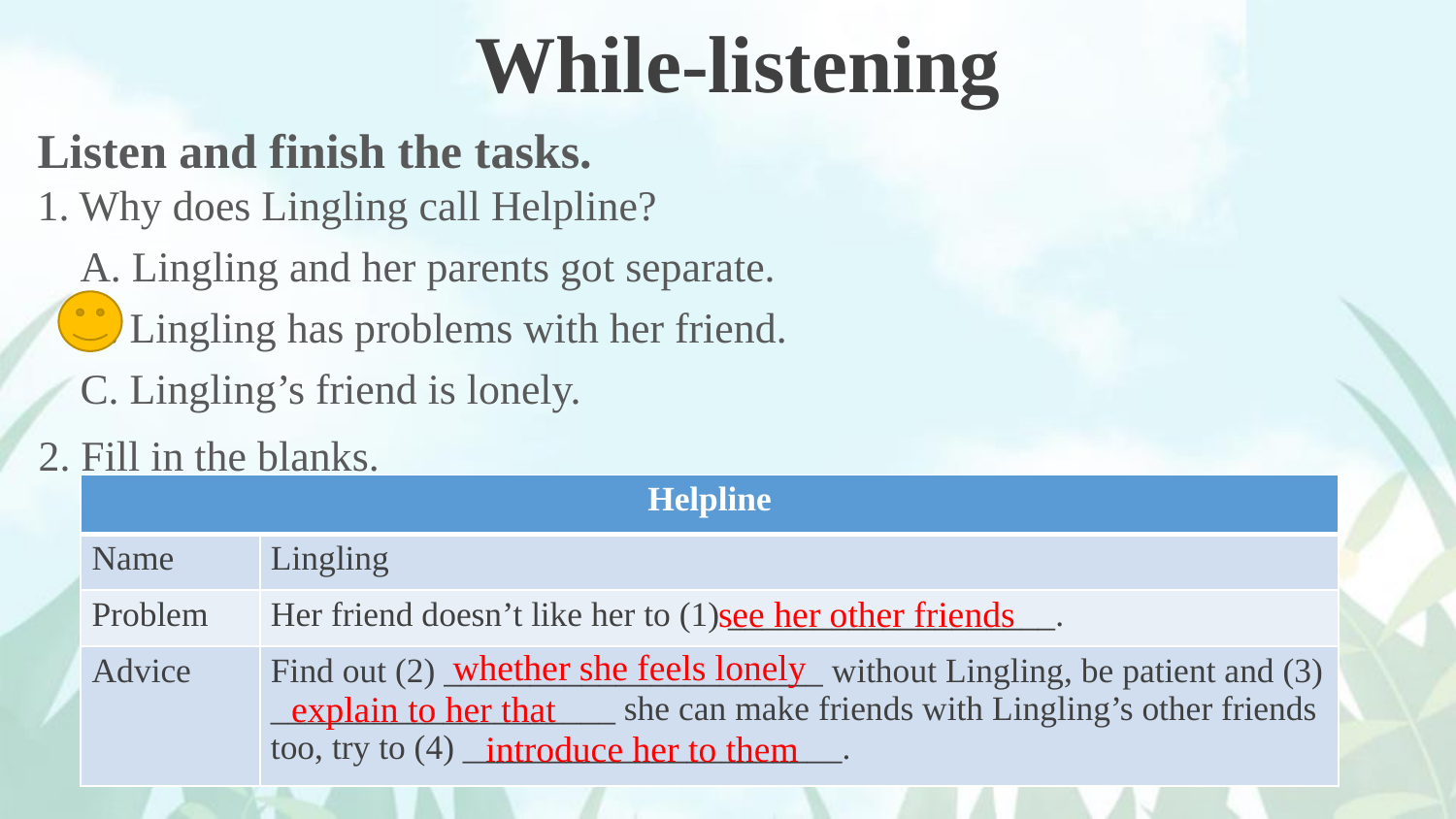

While-listening
Listen and finish the tasks.

1. Why does Lingling call Helpline?
    A. Lingling and her parents got separate.
    B. Lingling has problems with her friend.
    C. Lingling’s friend is lonely.

2. Fill in the blanks.
| Helpline |  |
| --- | --- |
| Name | Lingling |
| Problem | Her friend doesn’t like her to (1) \_\_\_\_\_\_\_\_\_\_\_\_\_\_\_\_\_\_\_. |
| Advice | Find out (2) \_\_\_\_\_\_\_\_\_\_\_\_\_\_\_\_\_\_\_\_\_\_ without Lingling, be patient and (3) \_\_\_\_\_\_\_\_\_\_\_\_\_\_\_\_\_\_\_\_ she can make friends with Lingling’s other friends too, try to (4) \_\_\_\_\_\_\_\_\_\_\_\_\_\_\_\_\_\_\_\_\_\_. |
 see her other friends
whether she feels lonely
explain to her that
introduce her to them